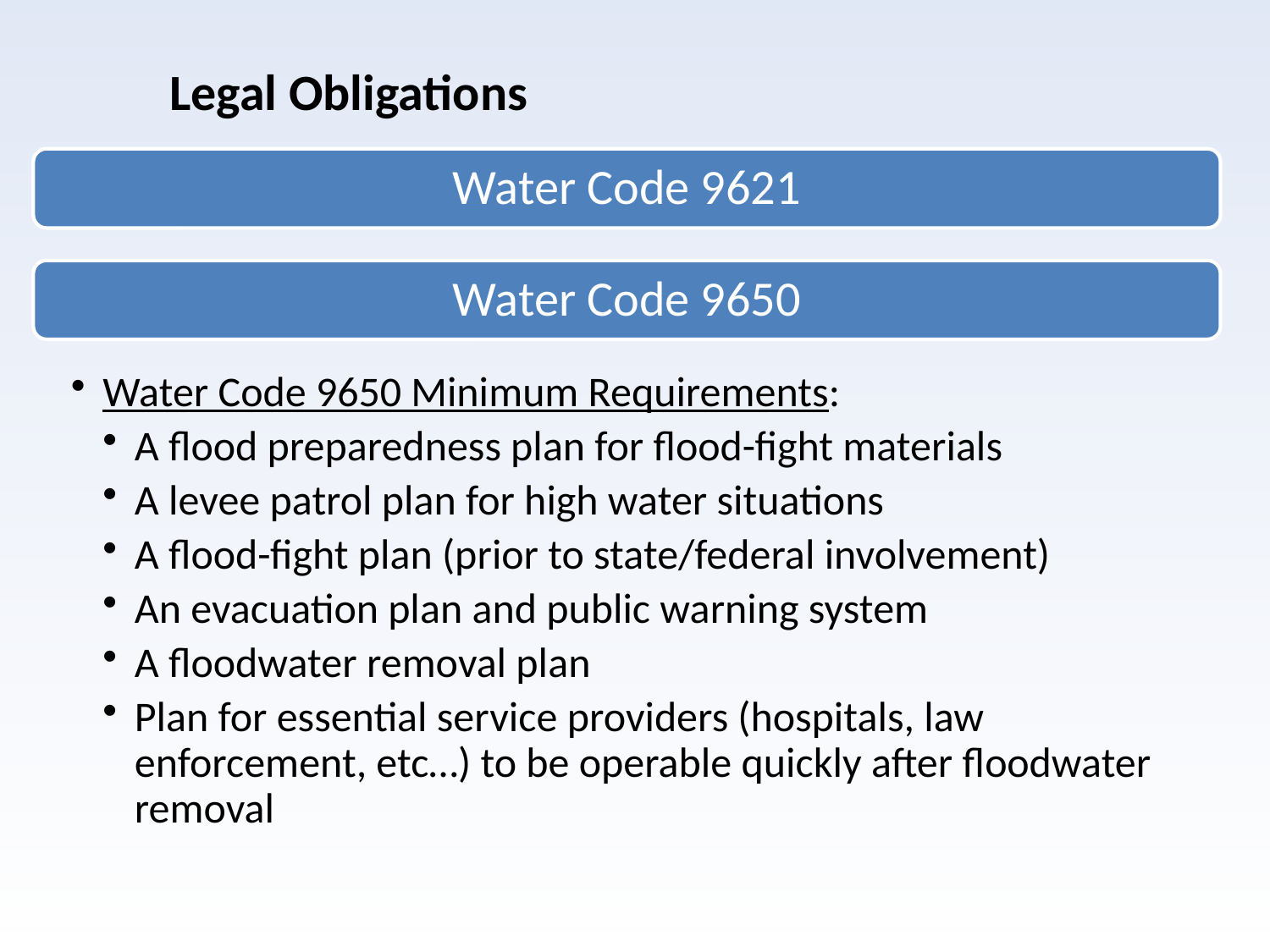

# Legal Obligations
Water Code 9621

Water Code 9650
Water Code 9650 Minimum Requirements:
A flood preparedness plan for flood-fight materials
A levee patrol plan for high water situations
A flood-fight plan (prior to state/federal involvement)
An evacuation plan and public warning system
A floodwater removal plan
Plan for essential service providers (hospitals, law enforcement, etc…) to be operable quickly after floodwater removal